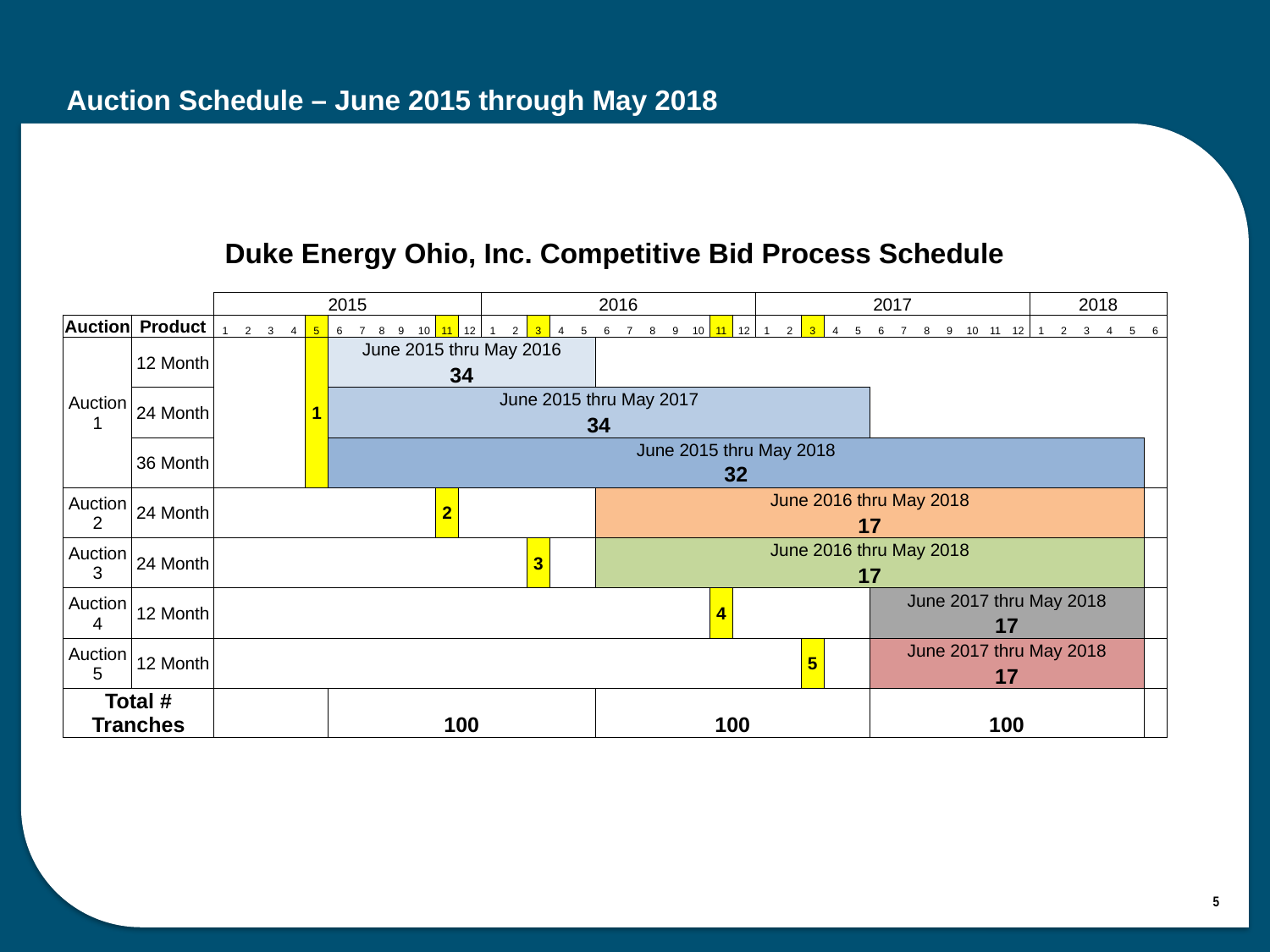

# Auction Schedule – June 2015 through May 2018
| Duke Energy Ohio, Inc. Competitive Bid Process Schedule |  |  |  |  |  |  |  |  |  |  |  |  |  |  |  |  |  |  |  |  |  |  |  |  |  |  |  |  |  |  |  |  |  |  |  |  |  |  |  |  |  |  |  |
| --- | --- | --- | --- | --- | --- | --- | --- | --- | --- | --- | --- | --- | --- | --- | --- | --- | --- | --- | --- | --- | --- | --- | --- | --- | --- | --- | --- | --- | --- | --- | --- | --- | --- | --- | --- | --- | --- | --- | --- | --- | --- | --- | --- |
|  |  |  |  |  |  |  |  |  |  |  |  |  |  |  |  |  |  |  |  |  |  |  |  |  |  |  |  |  |  |  |  |  |  |  |  |  |  |  |  |  |  |  |  |
|  |  | 2015 |  |  |  |  |  |  |  |  |  |  |  | 2016 |  |  |  |  |  |  |  |  |  |  |  | 2017 |  |  |  |  |  |  |  |  |  |  |  | 2018 |  |  |  |  |  |
| Auction | Product | 1 | 2 | 3 | 4 | 5 | 6 | 7 | 8 | 9 | 10 | 11 | 12 | 1 | 2 | 3 | 4 | 5 | 6 | 7 | 8 | 9 | 10 | 11 | 12 | 1 | 2 | 3 | 4 | 5 | 6 | 7 | 8 | 9 | 10 | 11 | 12 | 1 | 2 | 3 | 4 | 5 | 6 |
| Auction 1 | 12 Month |  |  |  |  | 1 | June 2015 thru May 2016 |  |  |  |  |  |  |  |  |  |  |  |  |  |  |  |  |  |  |  |  |  |  |  |  |  |  |  |  |  |  |  |  |  |  |  |  |
|  |  |  |  |  |  |  | 34 |  |  |  |  |  |  |  |  |  |  |  |  |  |  |  |  |  |  |  |  |  |  |  |  |  |  |  |  |  |  |  |  |  |  |  |  |
|  | 24 Month |  |  |  |  |  | June 2015 thru May 2017 |  |  |  |  |  |  |  |  |  |  |  |  |  |  |  |  |  |  |  |  |  |  |  |  |  |  |  |  |  |  |  |  |  |  |  |  |
|  |  |  |  |  |  |  | 34 |  |  |  |  |  |  |  |  |  |  |  |  |  |  |  |  |  |  |  |  |  |  |  |  |  |  |  |  |  |  |  |  |  |  |  |  |
|  | 36 Month |  |  |  |  |  | June 2015 thru May 2018 |  |  |  |  |  |  |  |  |  |  |  |  |  |  |  |  |  |  |  |  |  |  |  |  |  |  |  |  |  |  |  |  |  |  |  |  |
|  |  |  |  |  |  |  | 32 |  |  |  |  |  |  |  |  |  |  |  |  |  |  |  |  |  |  |  |  |  |  |  |  |  |  |  |  |  |  |  |  |  |  |  |  |
| Auction 2 | 24 Month |  |  |  |  |  |  |  |  |  |  | 2 |  |  |  |  |  |  | June 2016 thru May 2018 |  |  |  |  |  |  |  |  |  |  |  |  |  |  |  |  |  |  |  |  |  |  |  |  |
|  |  |  |  |  |  |  |  |  |  |  |  |  |  |  |  |  |  |  | 17 |  |  |  |  |  |  |  |  |  |  |  |  |  |  |  |  |  |  |  |  |  |  |  |  |
| Auction 3 | 24 Month |  |  |  |  |  |  |  |  |  |  |  |  |  |  | 3 |  |  | June 2016 thru May 2018 |  |  |  |  |  |  |  |  |  |  |  |  |  |  |  |  |  |  |  |  |  |  |  |  |
|  |  |  |  |  |  |  |  |  |  |  |  |  |  |  |  |  |  |  | 17 |  |  |  |  |  |  |  |  |  |  |  |  |  |  |  |  |  |  |  |  |  |  |  |  |
| Auction4 | 12 Month |  |  |  |  |  |  |  |  |  |  |  |  |  |  |  |  |  |  |  |  |  |  | 4 |  |  |  |  |  |  | June 2017 thru May 2018 |  |  |  |  |  |  |  |  |  |  |  |  |
|  |  |  |  |  |  |  |  |  |  |  |  |  |  |  |  |  |  |  |  |  |  |  |  |  |  |  |  |  |  |  | 17 |  |  |  |  |  |  |  |  |  |  |  |  |
| Auction 5 | 12 Month |  |  |  |  |  |  |  |  |  |  |  |  |  |  |  |  |  |  |  |  |  |  |  |  |  |  | 5 |  |  | June 2017 thru May 2018 |  |  |  |  |  |  |  |  |  |  |  |  |
|  |  |  |  |  |  |  |  |  |  |  |  |  |  |  |  |  |  |  |  |  |  |  |  |  |  |  |  |  |  |  | 17 |  |  |  |  |  |  |  |  |  |  |  |  |
| Total # Tranches |  |  |  |  |  |  | 100 |  |  |  |  |  |  |  |  |  |  |  | 100 |  |  |  |  |  |  |  |  |  |  |  | 100 |  |  |  |  |  |  |  |  |  |  |  |  |
5